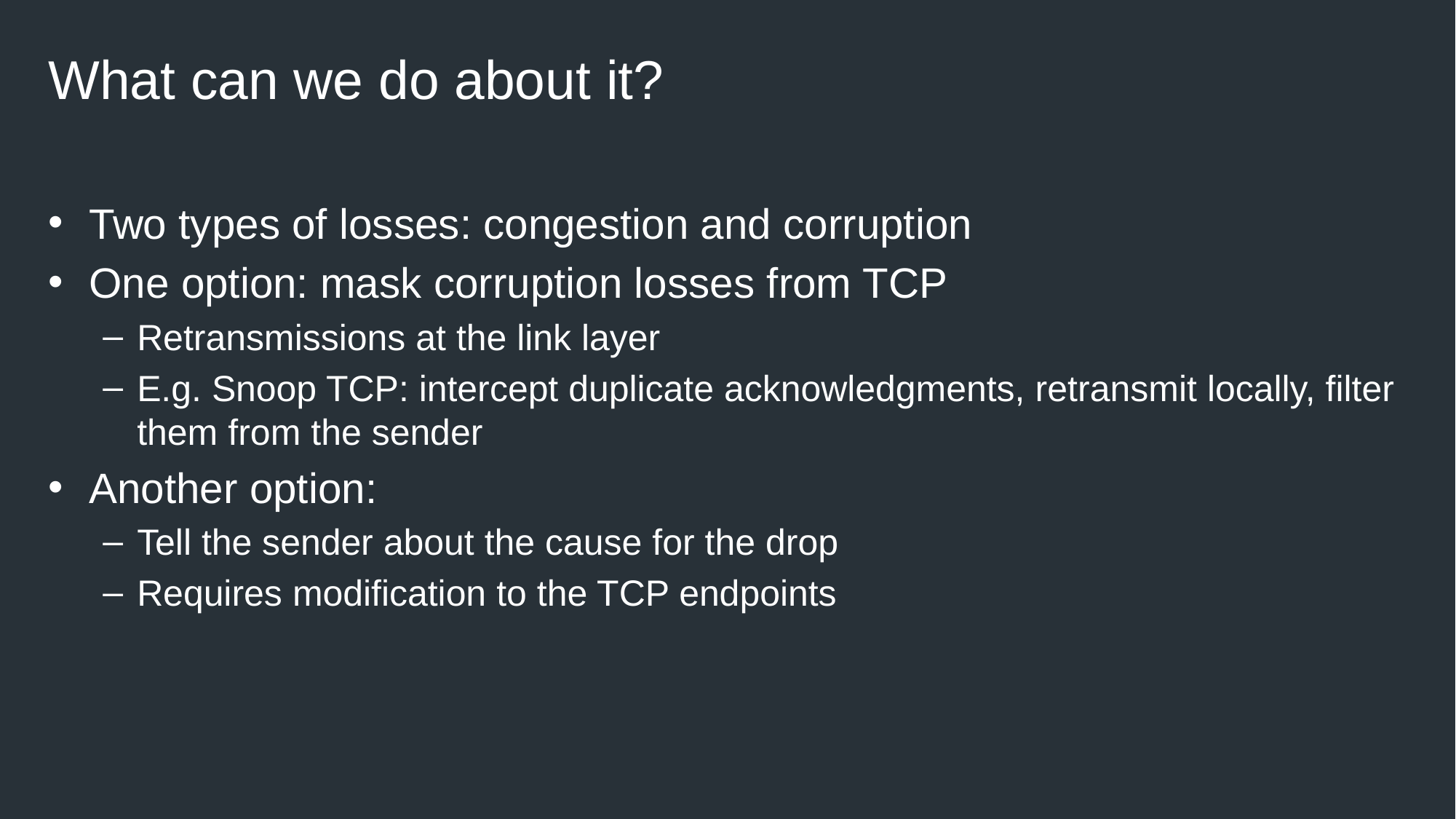

# What can we do about it?
Two types of losses: congestion and corruption
One option: mask corruption losses from TCP
Retransmissions at the link layer
E.g. Snoop TCP: intercept duplicate acknowledgments, retransmit locally, filter them from the sender
Another option:
Tell the sender about the cause for the drop
Requires modification to the TCP endpoints